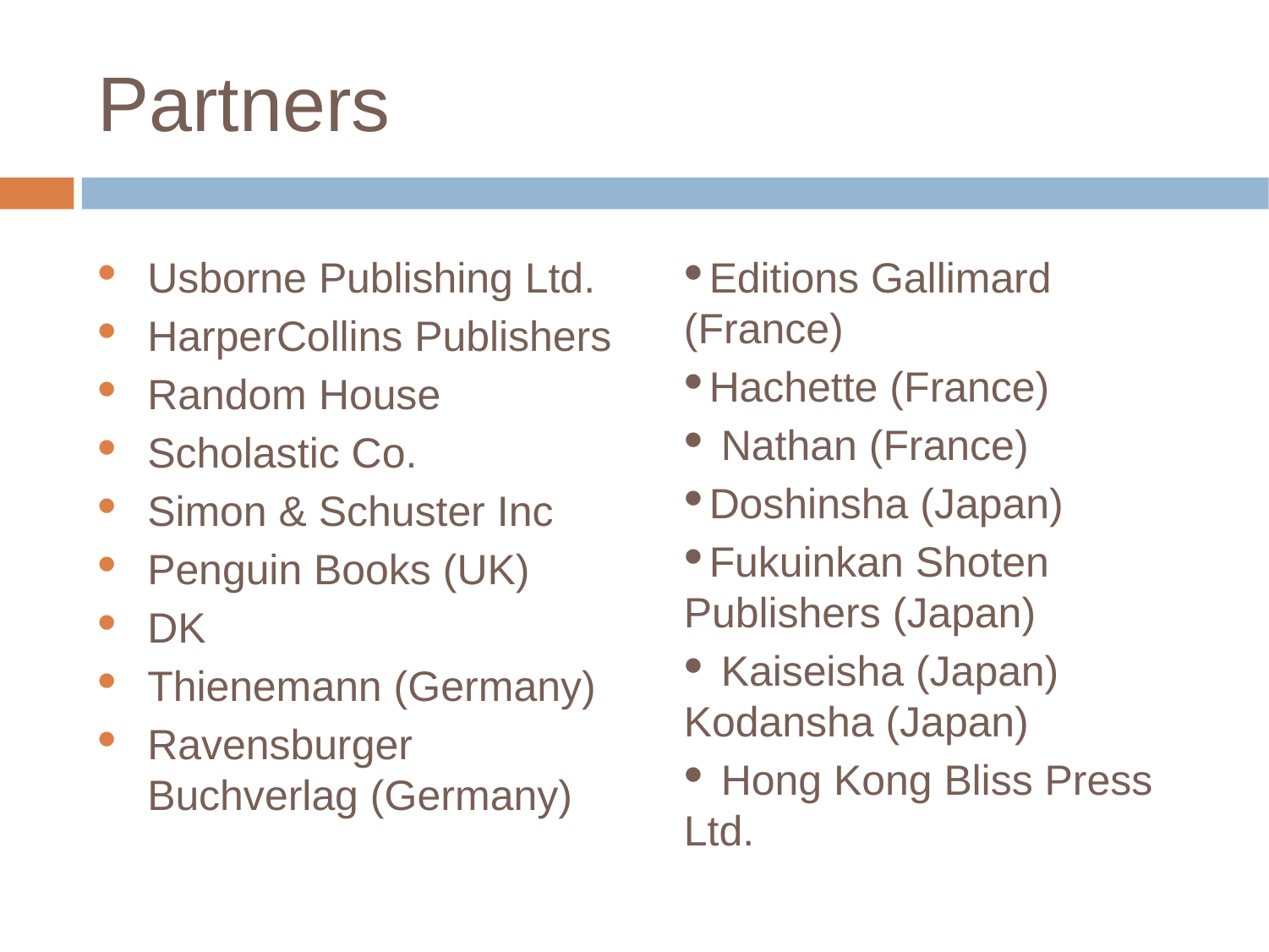

# Partners
Usborne Publishing Ltd.
HarperCollins Publishers
Random House
Scholastic Co.
Simon & Schuster Inc
Penguin Books (UK)
DK
Thienemann (Germany)
Ravensburger Buchverlag (Germany)

Editions Gallimard (France)
Hachette (France)
 Nathan (France)
Doshinsha (Japan)
Fukuinkan Shoten Publishers (Japan)
 Kaiseisha (Japan) Kodansha (Japan)
 Hong Kong Bliss Press Ltd.